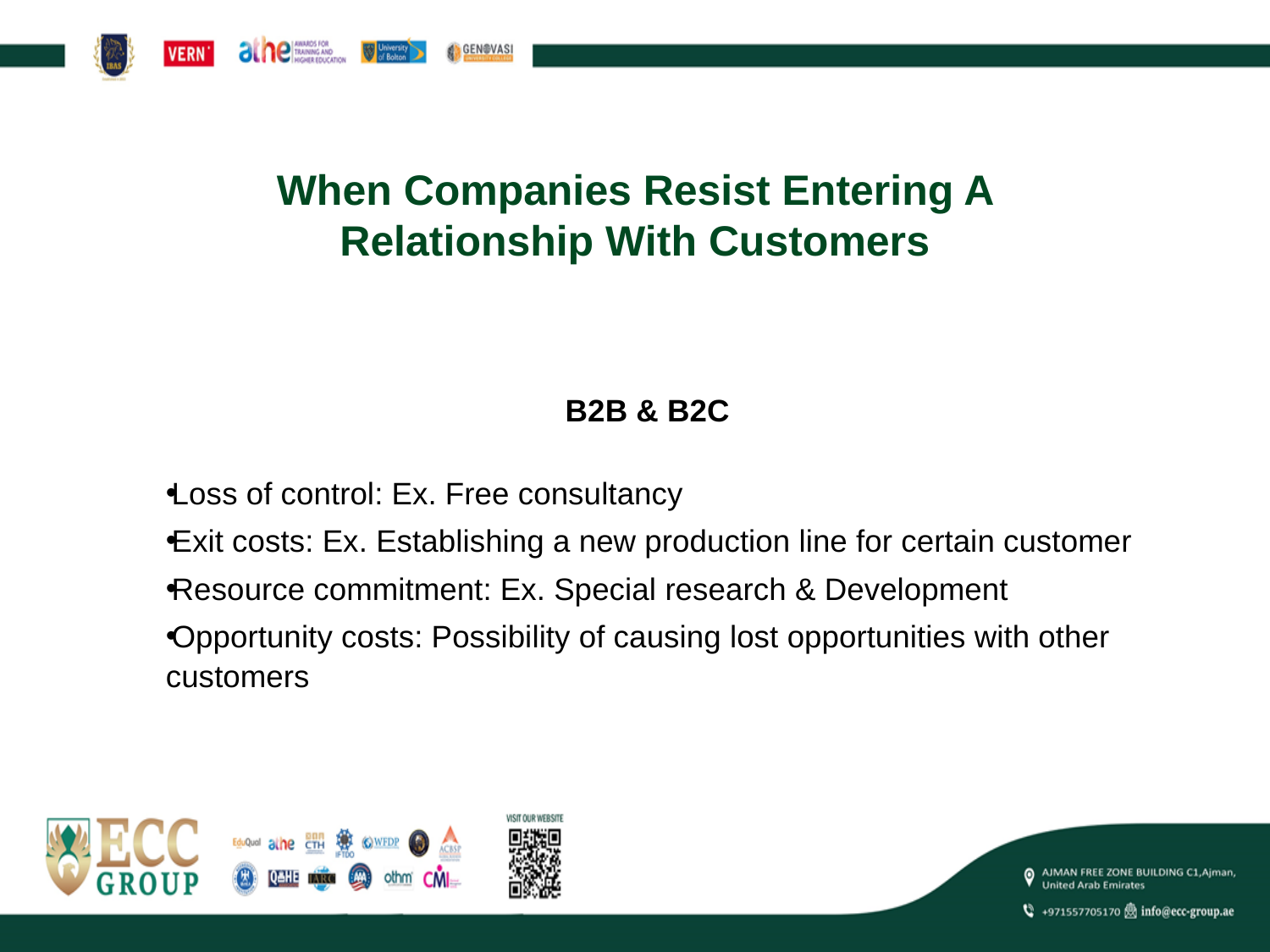

# When Companies Resist Entering A Relationship With Customers
B2B & B2C

Loss of control: Ex. Free consultancy
Exit costs: Ex. Establishing a new production line for certain customer
Resource commitment: Ex. Special research & Development
Opportunity costs: Possibility of causing lost opportunities with other customers